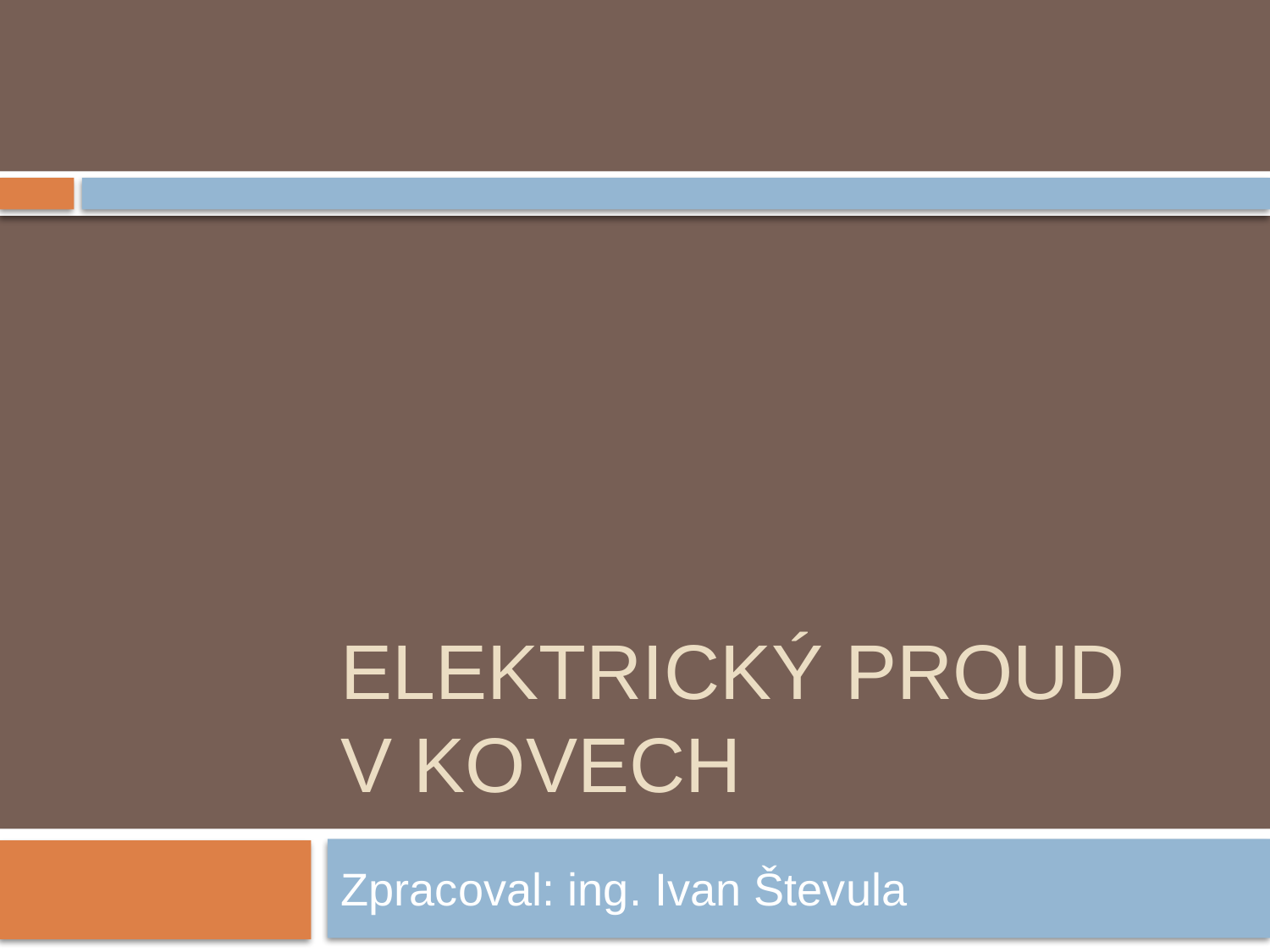

# Elektrický Proud v kovech
Zpracoval: ing. Ivan Števula